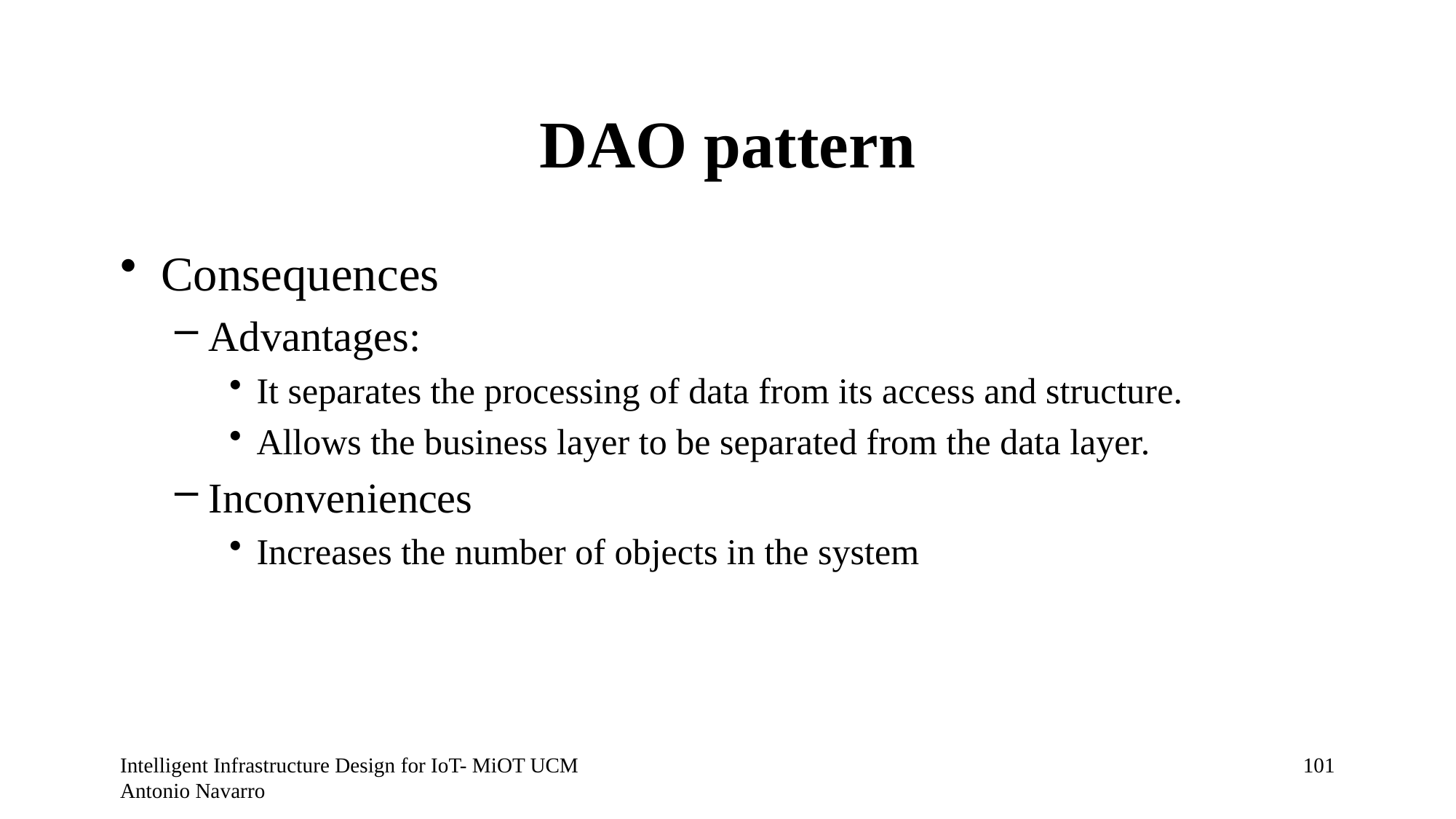

# DAO pattern
Consequences
Advantages:
It separates the processing of data from its access and structure.
Allows the business layer to be separated from the data layer.
Inconveniences
Increases the number of objects in the system
Intelligent Infrastructure Design for IoT- MiOT UCM Antonio Navarro
101